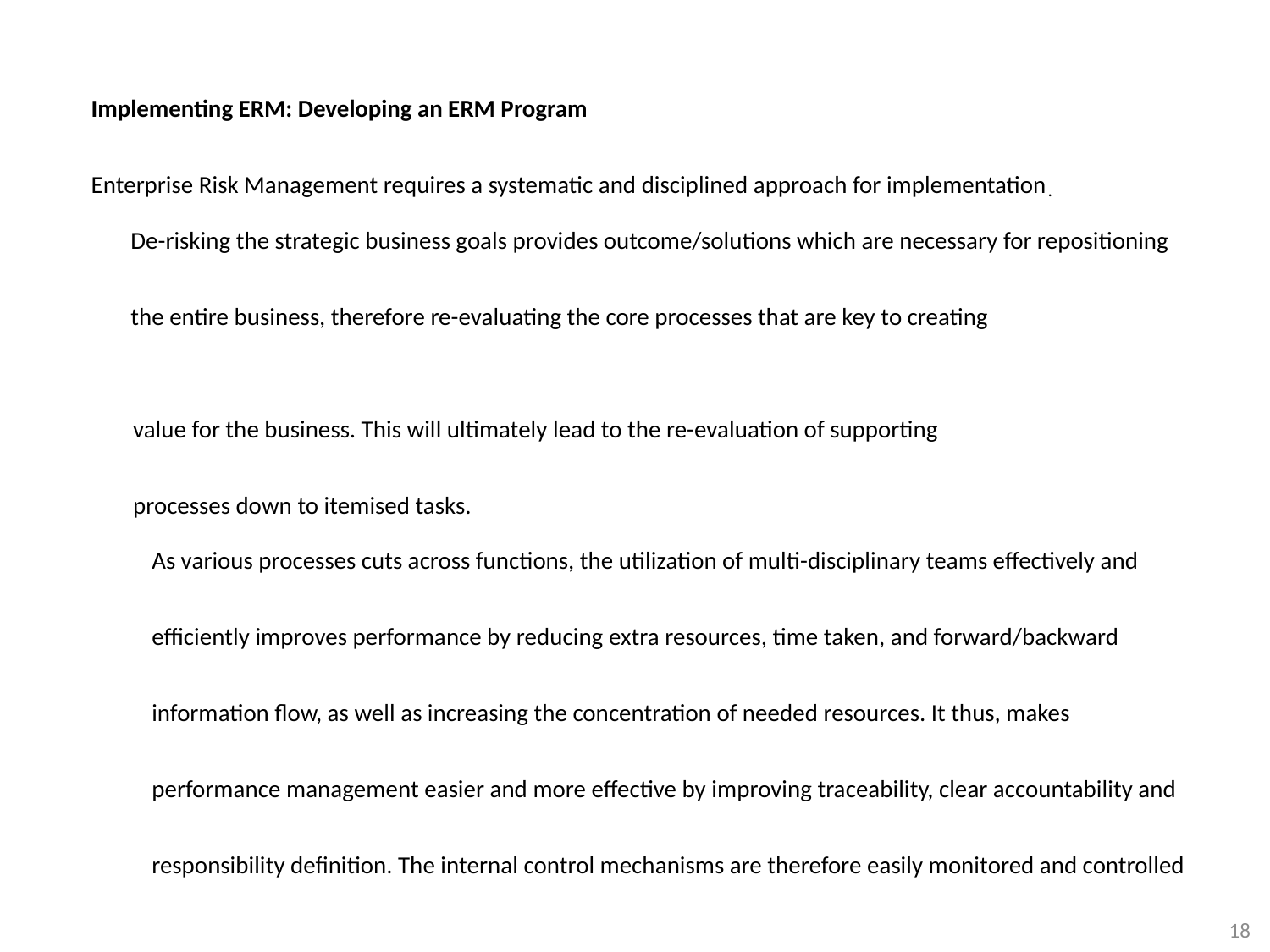

Implementing ERM: Developing an ERM Program
Enterprise Risk Management requires a systematic and disciplined approach for implementation.
De-risking the strategic business goals provides outcome/solutions which are necessary for repositioning the entire business, therefore re-evaluating the core processes that are key to creating
value for the business. This will ultimately lead to the re-evaluation of supporting processes down to itemised tasks.
As various processes cuts across functions, the utilization of multi-disciplinary teams effectively and efficiently improves performance by reducing extra resources, time taken, and forward/backward information flow, as well as increasing the concentration of needed resources. It thus, makes performance management easier and more effective by improving traceability, clear accountability and responsibility definition. The internal control mechanisms are therefore easily monitored and controlled
18